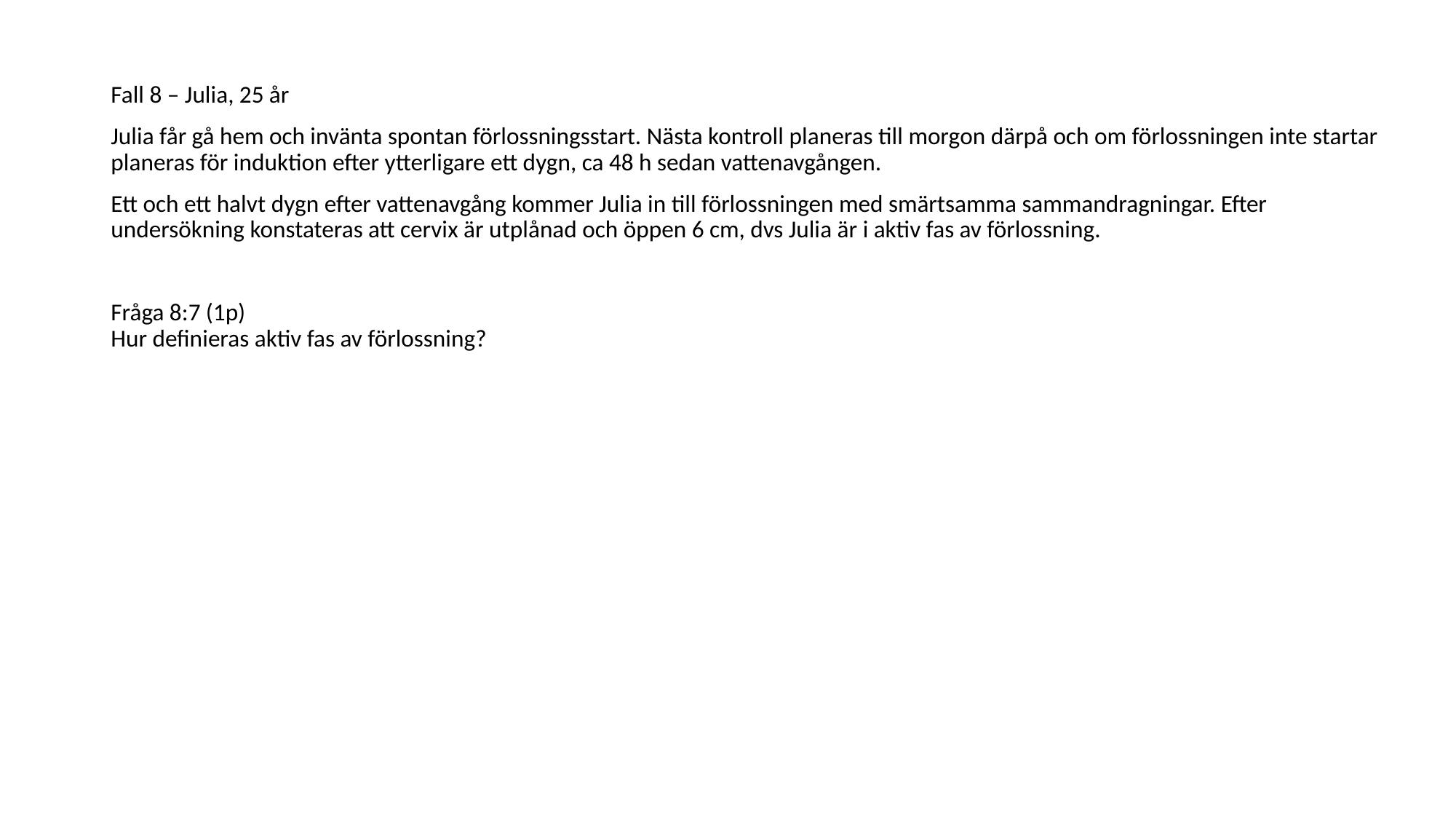

Fall 8 – Julia, 25 år
Julia får gå hem och invänta spontan förlossningsstart. Nästa kontroll planeras till morgon därpå och om förlossningen inte startar planeras för induktion efter ytterligare ett dygn, ca 48 h sedan vattenavgången.
Ett och ett halvt dygn efter vattenavgång kommer Julia in till förlossningen med smärtsamma sammandragningar. Efter undersökning konstateras att cervix är utplånad och öppen 6 cm, dvs Julia är i aktiv fas av förlossning.

Fråga 8:7 (1p)
Hur definieras aktiv fas av förlossning?